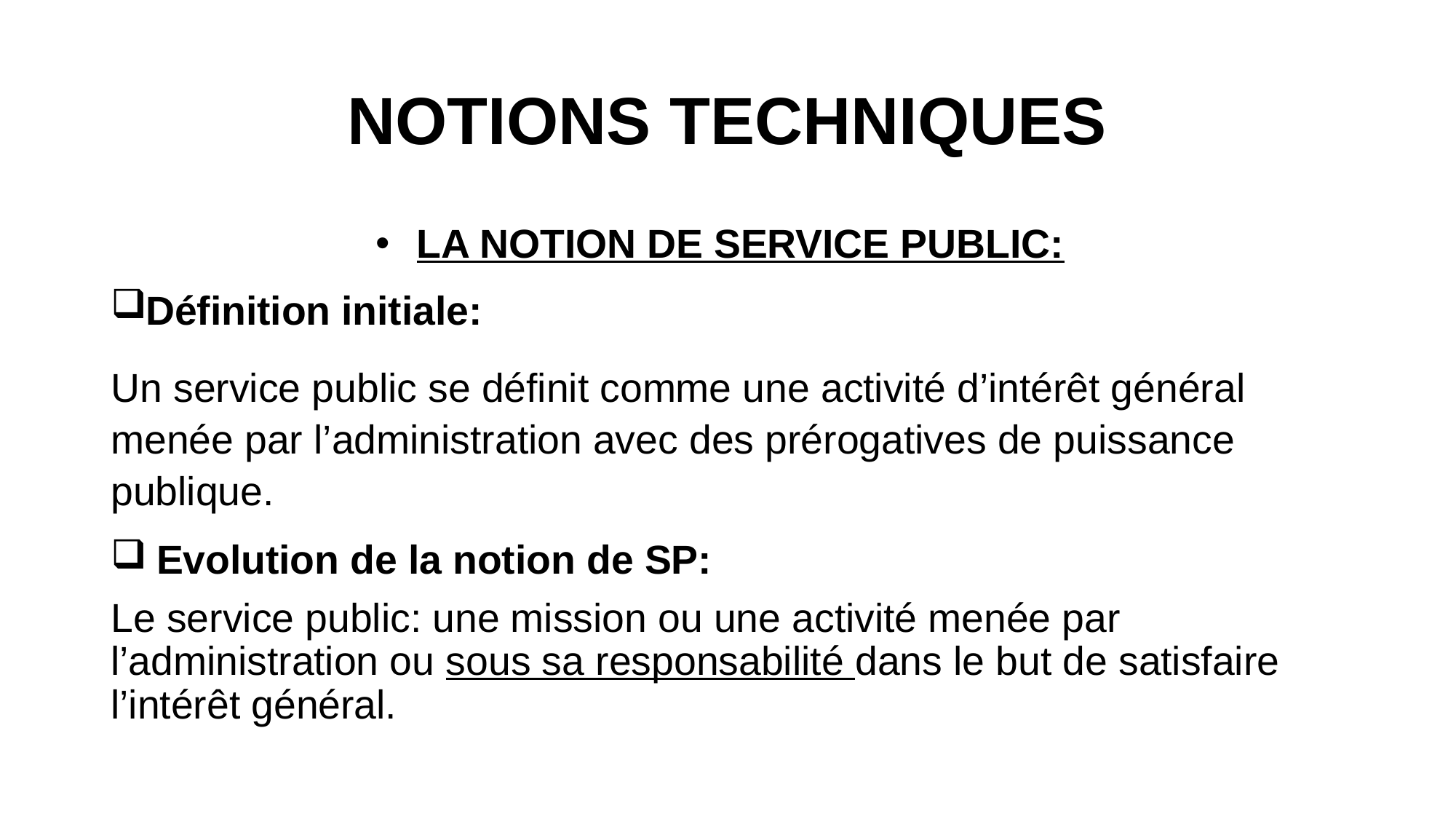

# NOTIONS TECHNIQUES
LA NOTION DE SERVICE PUBLIC:
Définition initiale:
Un service public se définit comme une activité d’intérêt général menée par l’administration avec des prérogatives de puissance publique.
 Evolution de la notion de SP:
Le service public: une mission ou une activité menée par l’administration ou sous sa responsabilité dans le but de satisfaire l’intérêt général.